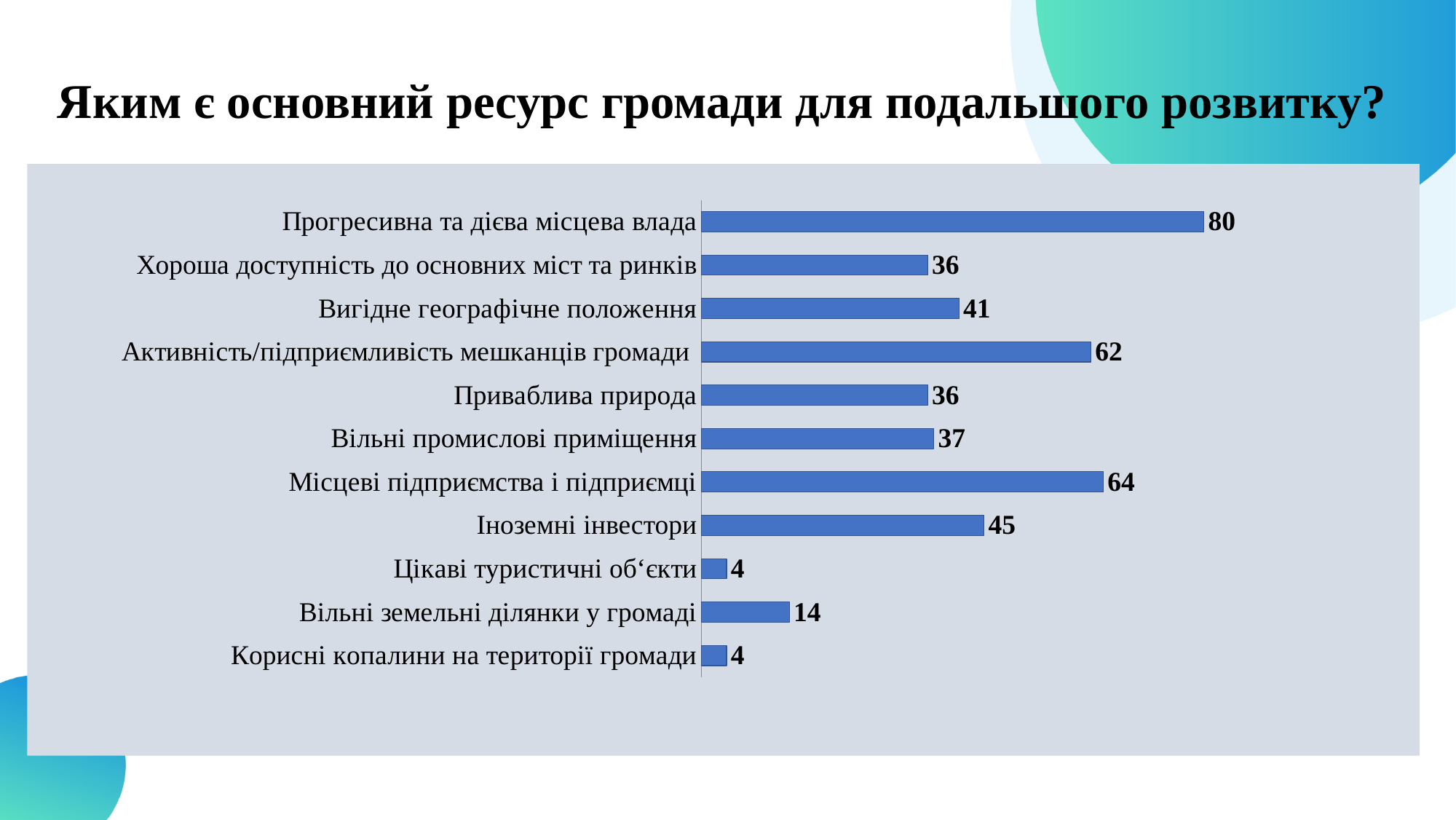

# Яким є основний ресурс громади для подальшого розвитку?

### Chart

| Category |  |
|---|---|
| Корисні копалини на території громади | 4.0 |
| Вільні земельні ділянки у громаді | 14.0 |
| Цікаві туристичні об‘єкти | 4.0 |
| Іноземні інвестори | 45.0 |
| Місцеві підприємства і підприємці | 64.0 |
| Вільні промислові приміщення | 37.0 |
| Приваблива природа | 36.0 |
| Активність/підприємливість мешканців громади  | 62.0 |
| Вигідне географічне положення | 41.0 |
| Хороша доступність до основних міст та ринків | 36.0 |
| Прогресивна та дієва місцева влада | 80.0 |